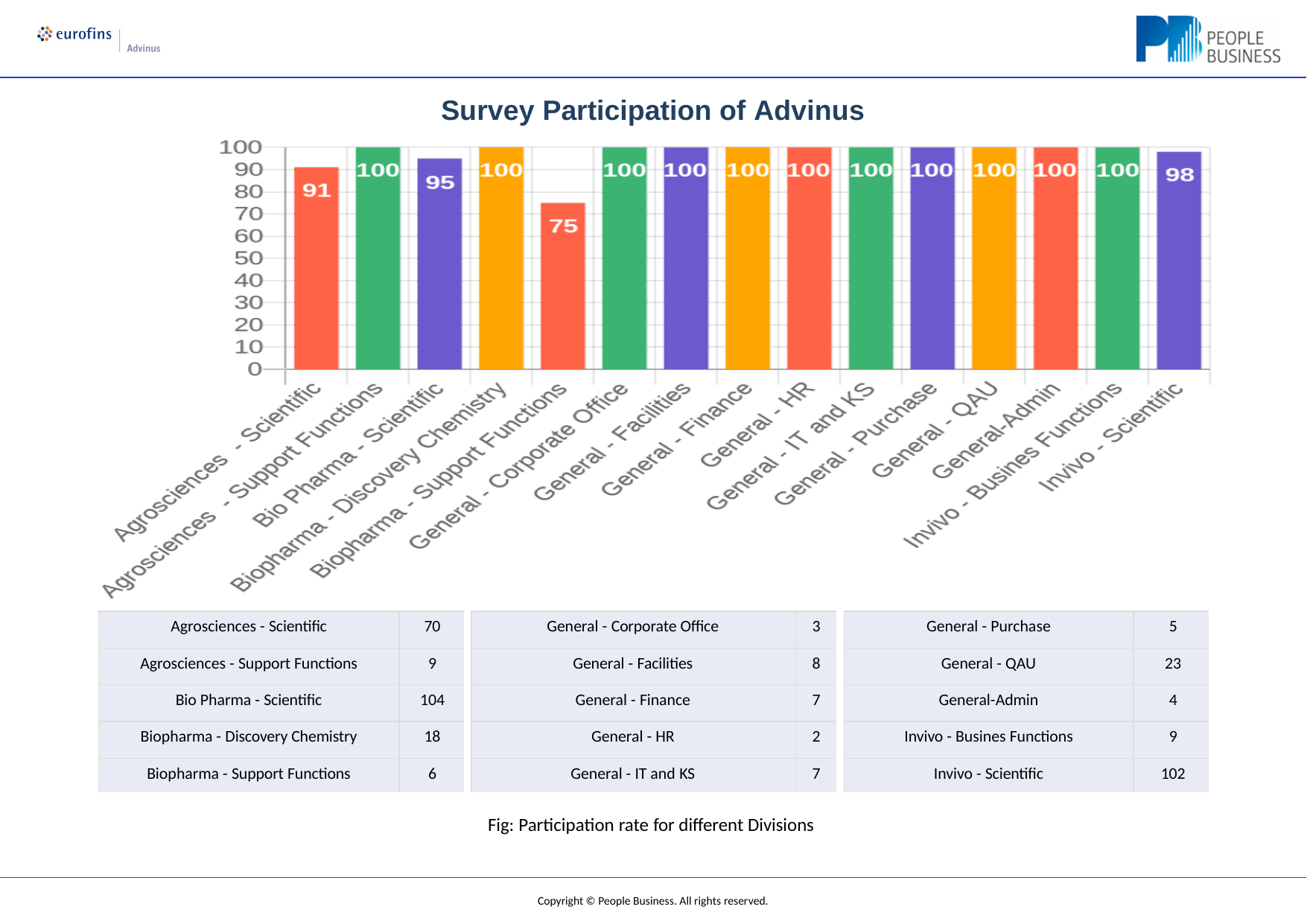

Survey Participation of Advinus

| Agrosciences - Scientific | 70 |
| --- | --- |
| Agrosciences - Support Functions | 9 |
| Bio Pharma - Scientific | 104 |
| Biopharma - Discovery Chemistry | 18 |
| Biopharma - Support Functions | 6 |
| General - Corporate Office | 3 |
| --- | --- |
| General - Facilities | 8 |
| General - Finance | 7 |
| General - HR | 2 |
| General - IT and KS | 7 |
| General - Purchase | 5 |
| --- | --- |
| General - QAU | 23 |
| General-Admin | 4 |
| Invivo - Busines Functions | 9 |
| Invivo - Scientific | 102 |
Fig: Participation rate for different Divisions

Copyright © People Business. All rights reserved.